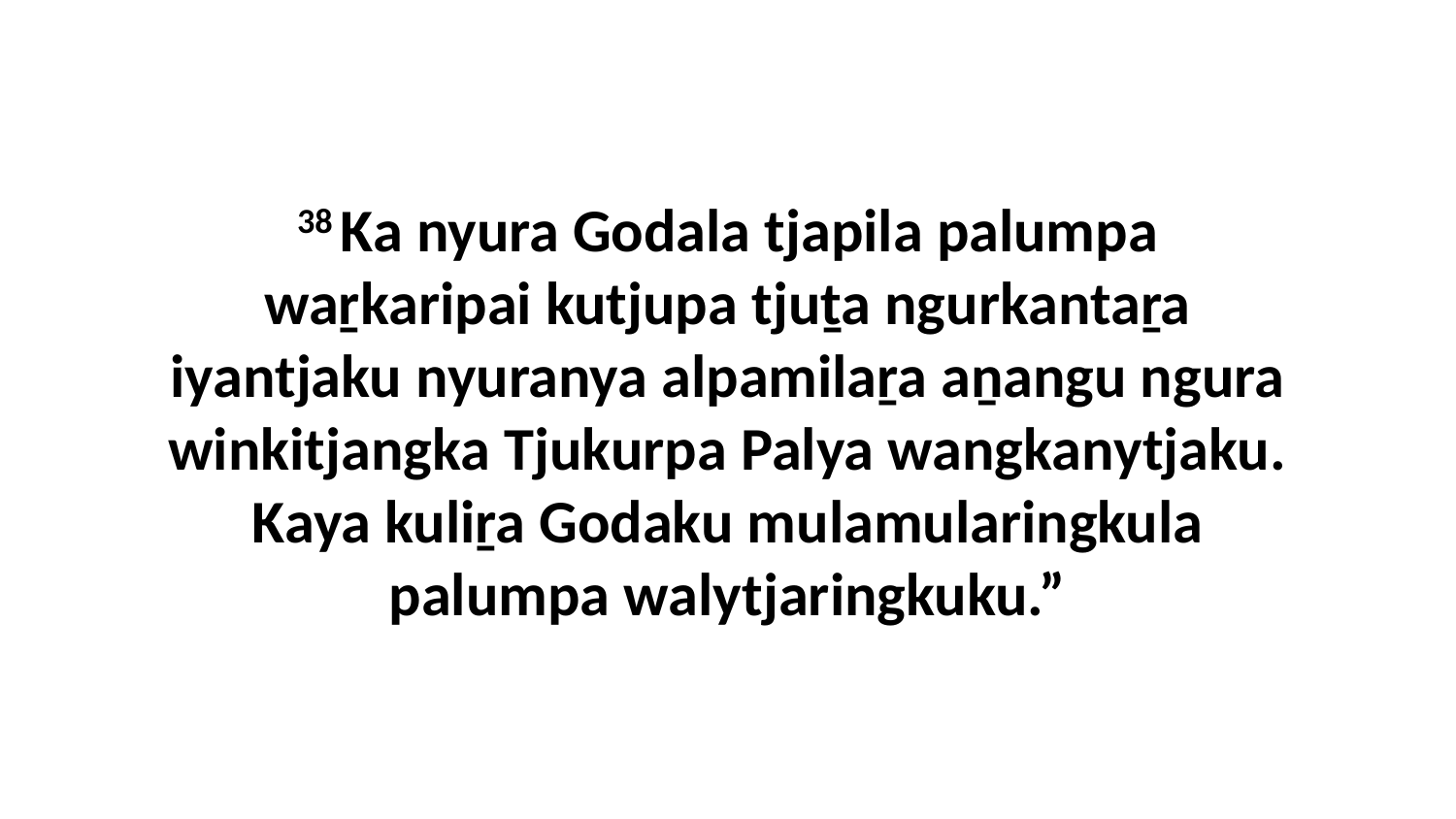

38 Ka nyura Godala tjapila palumpa waṟkaripai kutjupa tjuṯa ngurkantaṟa iyantjaku nyuranya alpamilaṟa aṉangu ngura winkitjangka Tjukurpa Palya wangkanytjaku. Kaya kuliṟa Godaku mulamularingkula palumpa walytjaringkuku.”